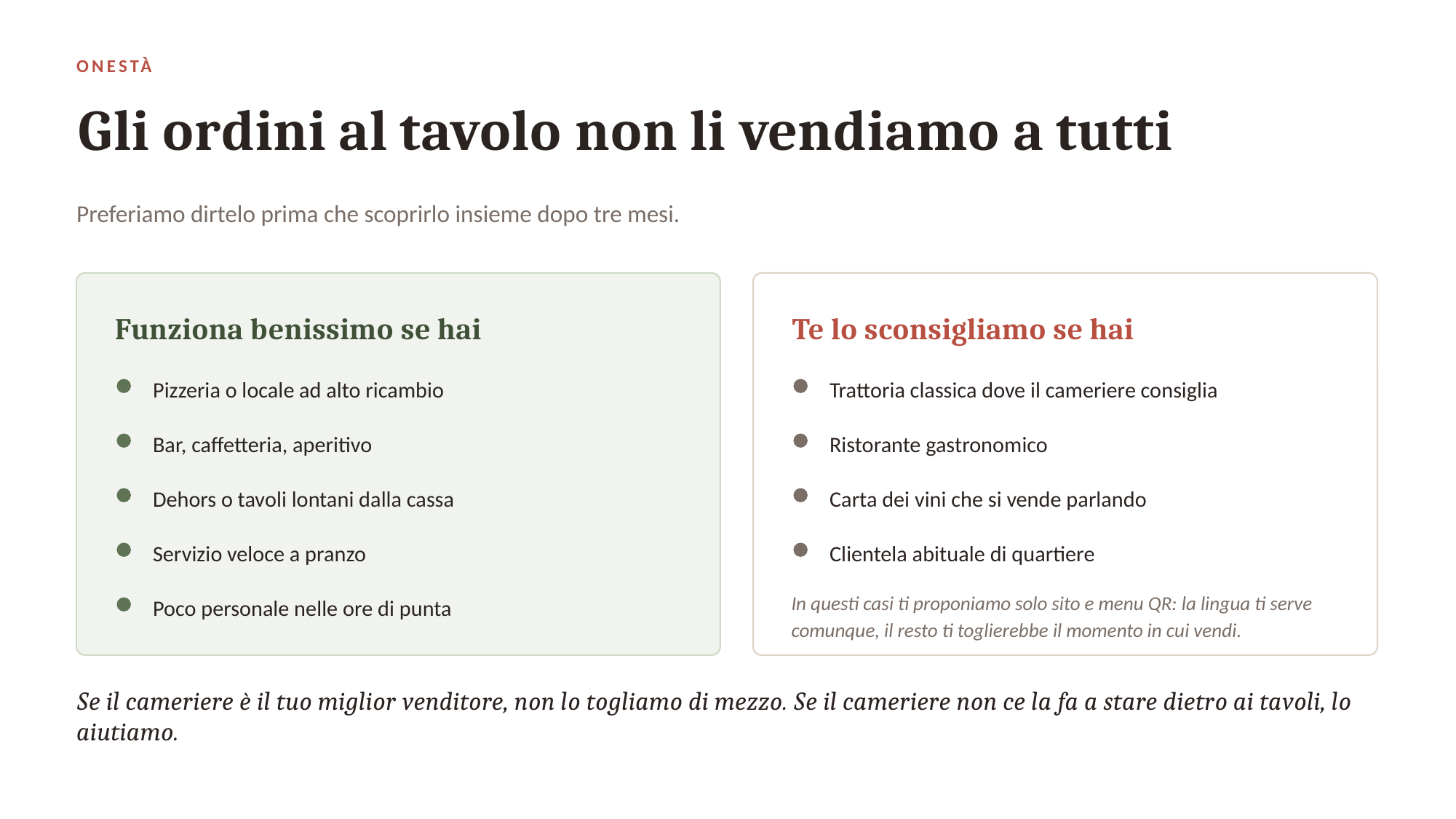

ONESTÀ
Gli ordini al tavolo non li vendiamo a tutti
Preferiamo dirtelo prima che scoprirlo insieme dopo tre mesi.

Funziona benissimo se hai
Te lo sconsigliamo se hai
Pizzeria o locale ad alto ricambio
Trattoria classica dove il cameriere consiglia

Bar, caffetteria, aperitivo
Ristorante gastronomico

Dehors o tavoli lontani dalla cassa
Carta dei vini che si vende parlando

Servizio veloce a pranzo
Clientela abituale di quartiere

Poco personale nelle ore di punta
In questi casi ti proponiamo solo sito e menu QR: la lingua ti serve comunque, il resto ti toglierebbe il momento in cui vendi.

Se il cameriere è il tuo miglior venditore, non lo togliamo di mezzo. Se il cameriere non ce la fa a stare dietro ai tavoli, lo aiutiamo.